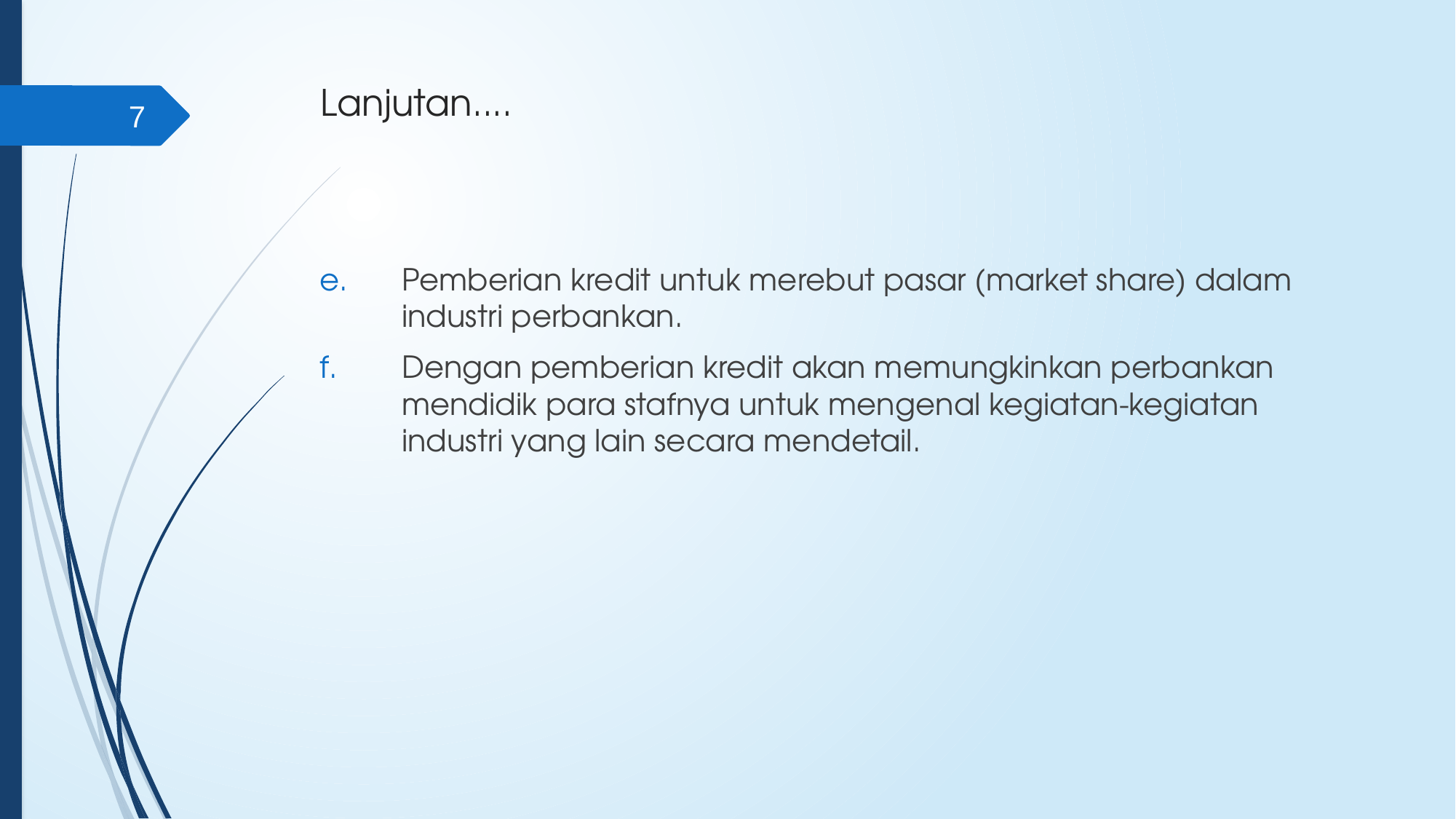

# Lanjutan....
7
Pemberian kredit untuk merebut pasar (market share) dalam industri perbankan.
Dengan pemberian kredit akan memungkinkan perbankan mendidik para stafnya untuk mengenal kegiatan-kegiatan industri yang lain secara mendetail.